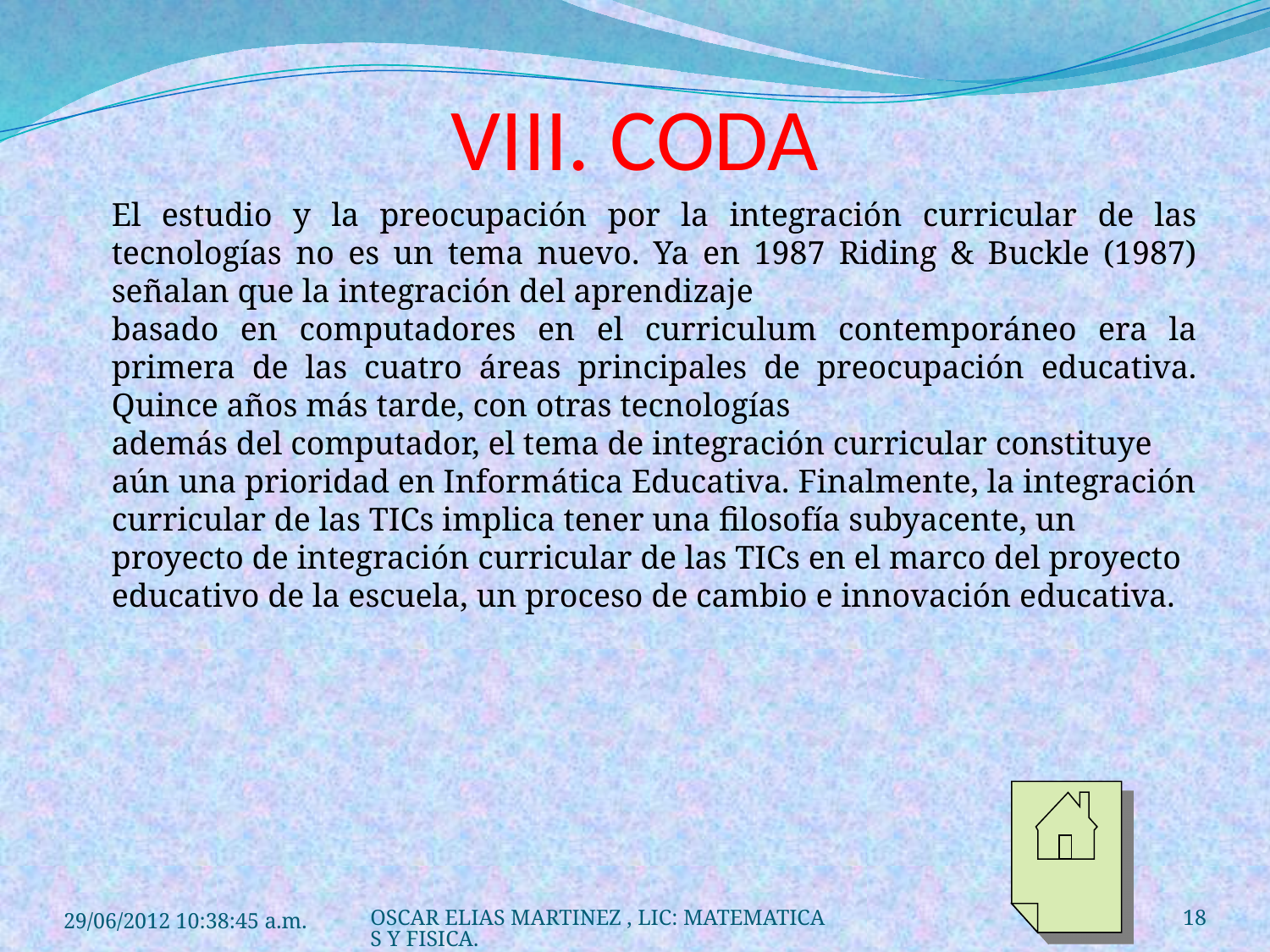

# VIII. CODA
El estudio y la preocupación por la integración curricular de las tecnologías no es un tema nuevo. Ya en 1987 Riding & Buckle (1987) señalan que la integración del aprendizaje
basado en computadores en el curriculum contemporáneo era la primera de las cuatro áreas principales de preocupación educativa. Quince años más tarde, con otras tecnologías
además del computador, el tema de integración curricular constituye aún una prioridad en Informática Educativa. Finalmente, la integración curricular de las TICs implica tener una filosofía subyacente, un proyecto de integración curricular de las TICs en el marco del proyecto educativo de la escuela, un proceso de cambio e innovación educativa.

29/06/2012 10:38:45 a.m.
OSCAR ELIAS MARTINEZ , LIC: MATEMATICAS Y FISICA.
18